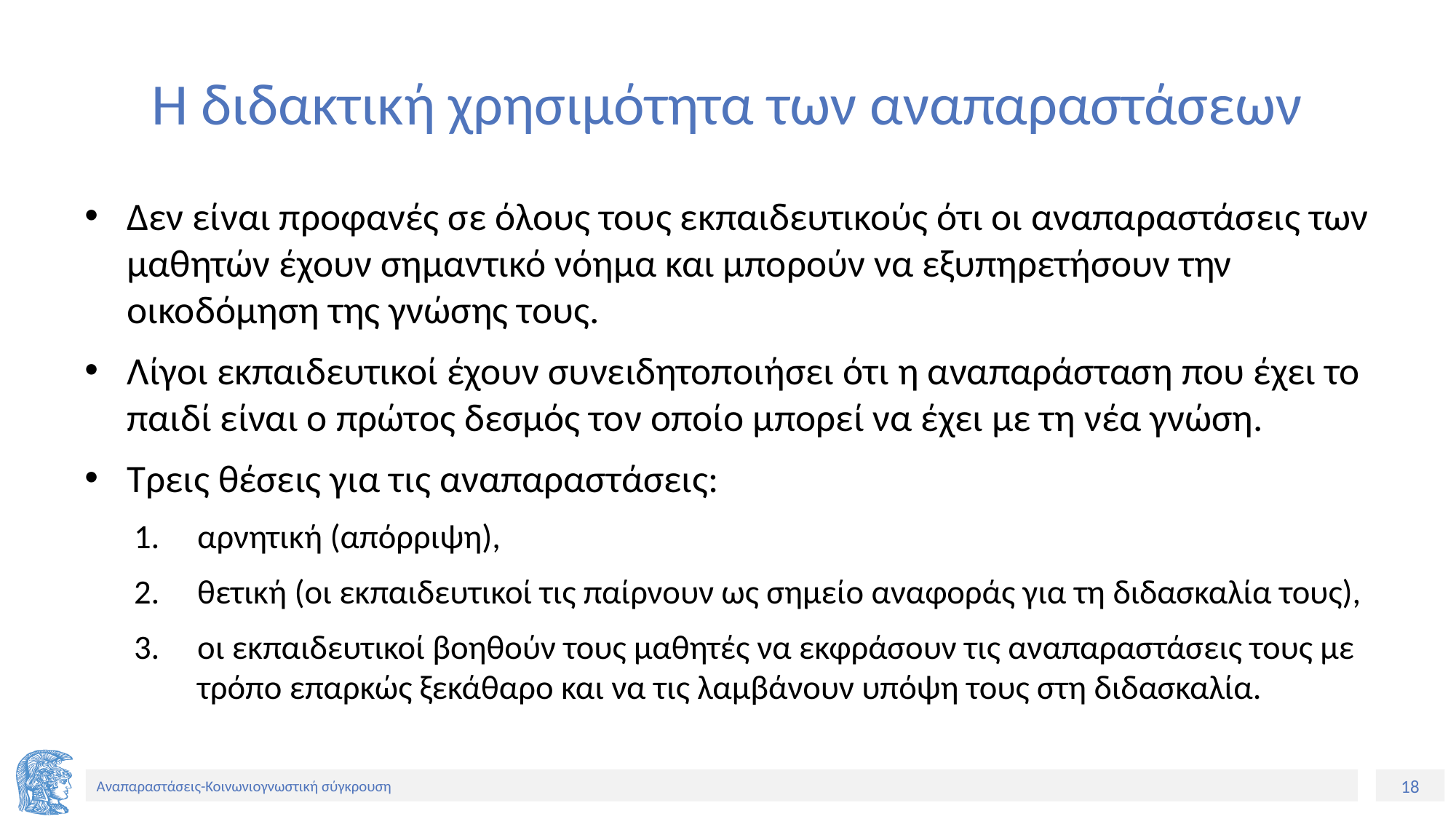

# H διδακτική χρησιμότητα των αναπαραστάσεων
Δεν είναι προφανές σε όλους τους εκπαιδευτικούς ότι οι αναπαραστάσεις των μαθητών έχουν σημαντικό νόημα και μπορούν να εξυπηρετήσουν την οικοδόμηση της γνώσης τους.
Λίγοι εκπαιδευτικοί έχουν συνειδητοποιήσει ότι η αναπαράσταση που έχει το παιδί είναι ο πρώτος δεσμός τον οποίο μπορεί να έχει με τη νέα γνώση.
Τρεις θέσεις για τις αναπαραστάσεις:
αρνητική (απόρριψη),
θετική (οι εκπαιδευτικοί τις παίρνουν ως σημείο αναφοράς για τη διδασκαλία τους),
οι εκπαιδευτικοί βοηθούν τους μαθητές να εκφράσουν τις αναπαραστάσεις τους με τρόπο επαρκώς ξεκάθαρο και να τις λαμβάνουν υπόψη τους στη διδασκαλία.